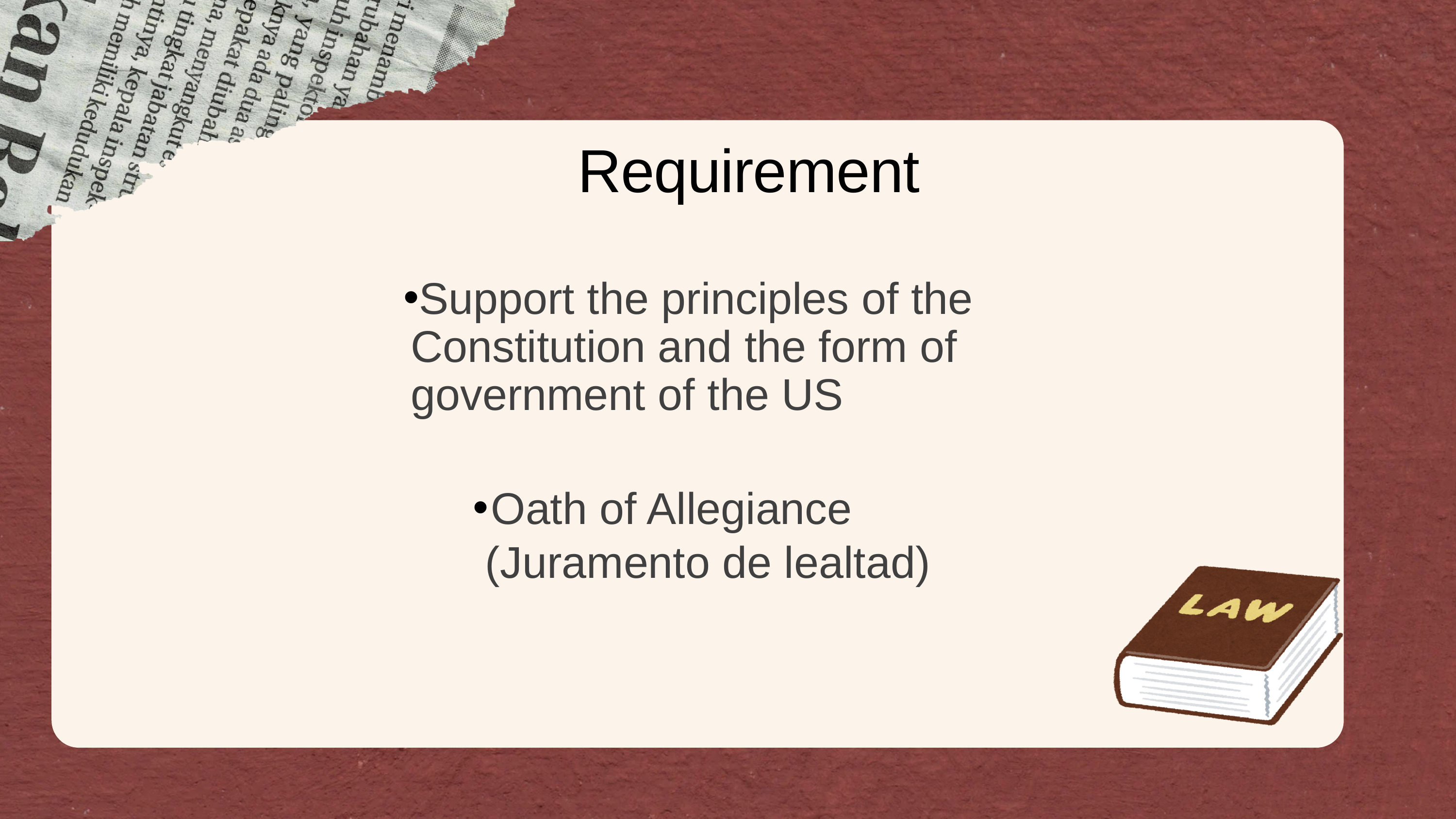

Requirement

Support the principles of the Constitution and the form of government of the US

Oath of Allegiance
 (Juramento de lealtad)